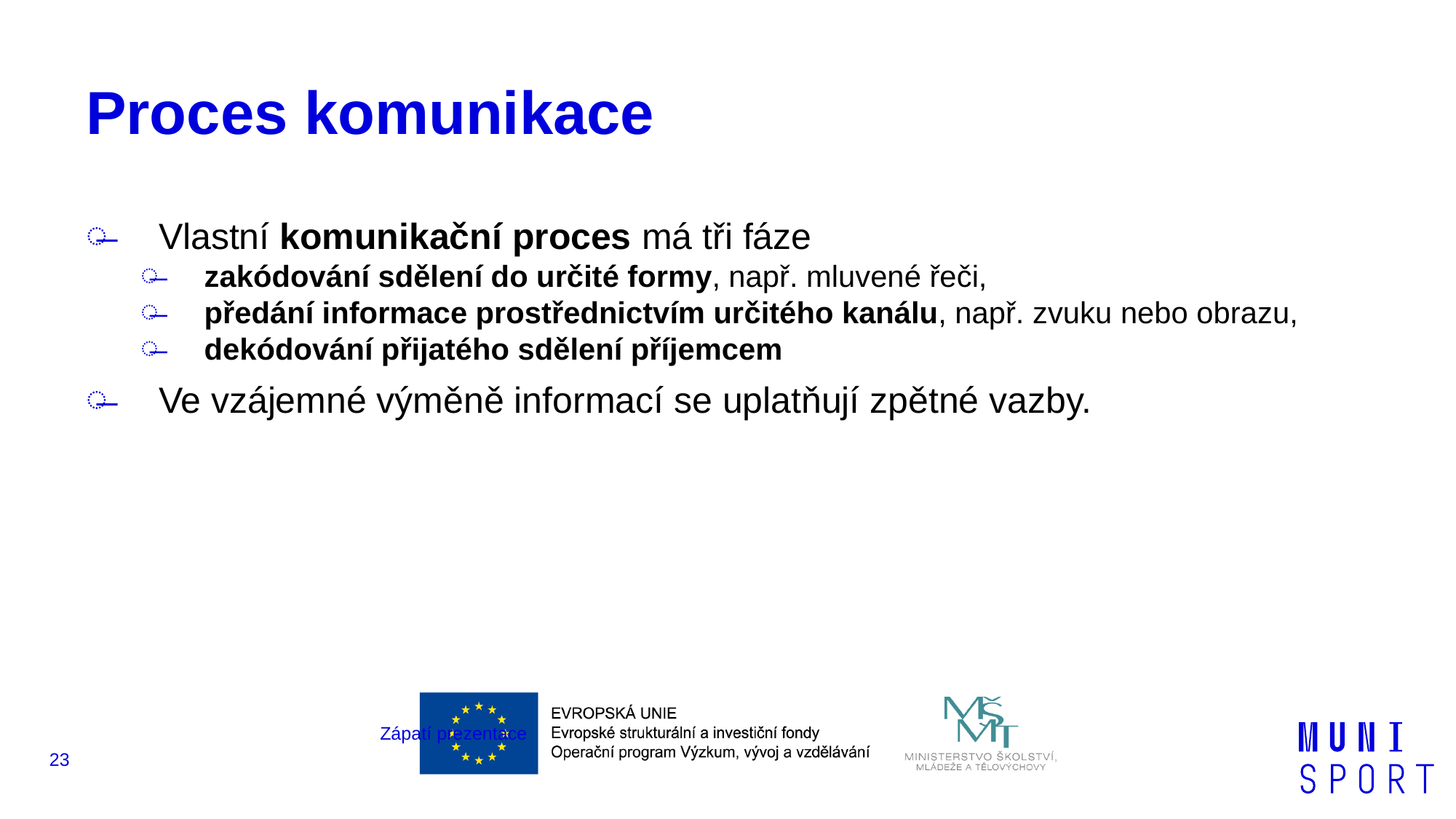

# Proces komunikace
Vlastní komunikační proces má tři fáze
zakódování sdělení do určité formy, např. mluvené řeči,
předání informace prostřednictvím určitého kanálu, např. zvuku nebo obrazu,
dekódování přijatého sdělení příjemcem
Ve vzájemné výměně informací se uplatňují zpětné vazby.

Zápatí prezentace
23